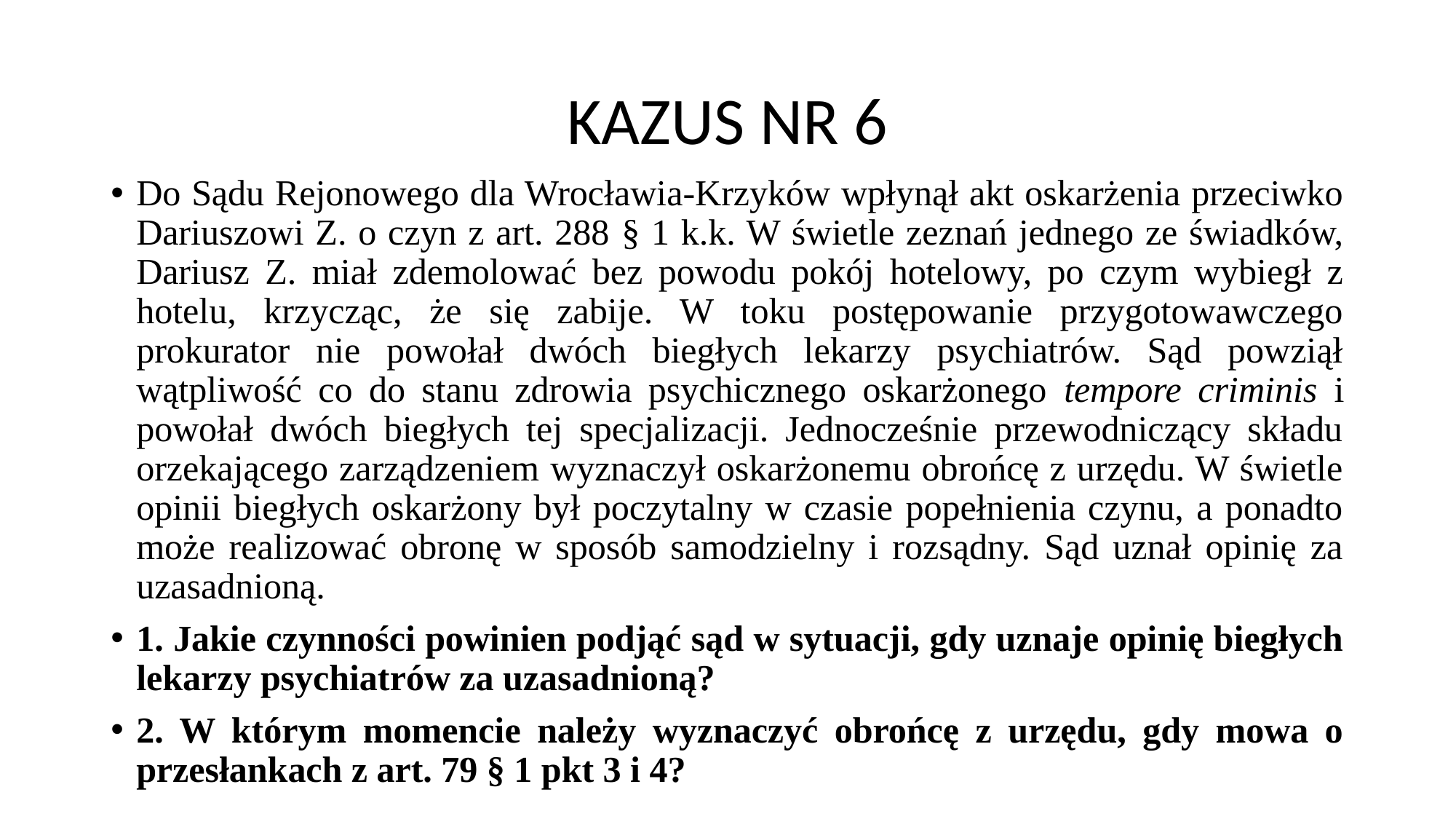

# KAZUS NR 6
Do Sądu Rejonowego dla Wrocławia-Krzyków wpłynął akt oskarżenia przeciwko Dariuszowi Z. o czyn z art. 288 § 1 k.k. W świetle zeznań jednego ze świadków, Dariusz Z. miał zdemolować bez powodu pokój hotelowy, po czym wybiegł z hotelu, krzycząc, że się zabije. W toku postępowanie przygotowawczego prokurator nie powołał dwóch biegłych lekarzy psychiatrów. Sąd powziął wątpliwość co do stanu zdrowia psychicznego oskarżonego tempore criminis i powołał dwóch biegłych tej specjalizacji. Jednocześnie przewodniczący składu orzekającego zarządzeniem wyznaczył oskarżonemu obrońcę z urzędu. W świetle opinii biegłych oskarżony był poczytalny w czasie popełnienia czynu, a ponadto może realizować obronę w sposób samodzielny i rozsądny. Sąd uznał opinię za uzasadnioną.
1. Jakie czynności powinien podjąć sąd w sytuacji, gdy uznaje opinię biegłych lekarzy psychiatrów za uzasadnioną?
2. W którym momencie należy wyznaczyć obrońcę z urzędu, gdy mowa o przesłankach z art. 79 § 1 pkt 3 i 4?